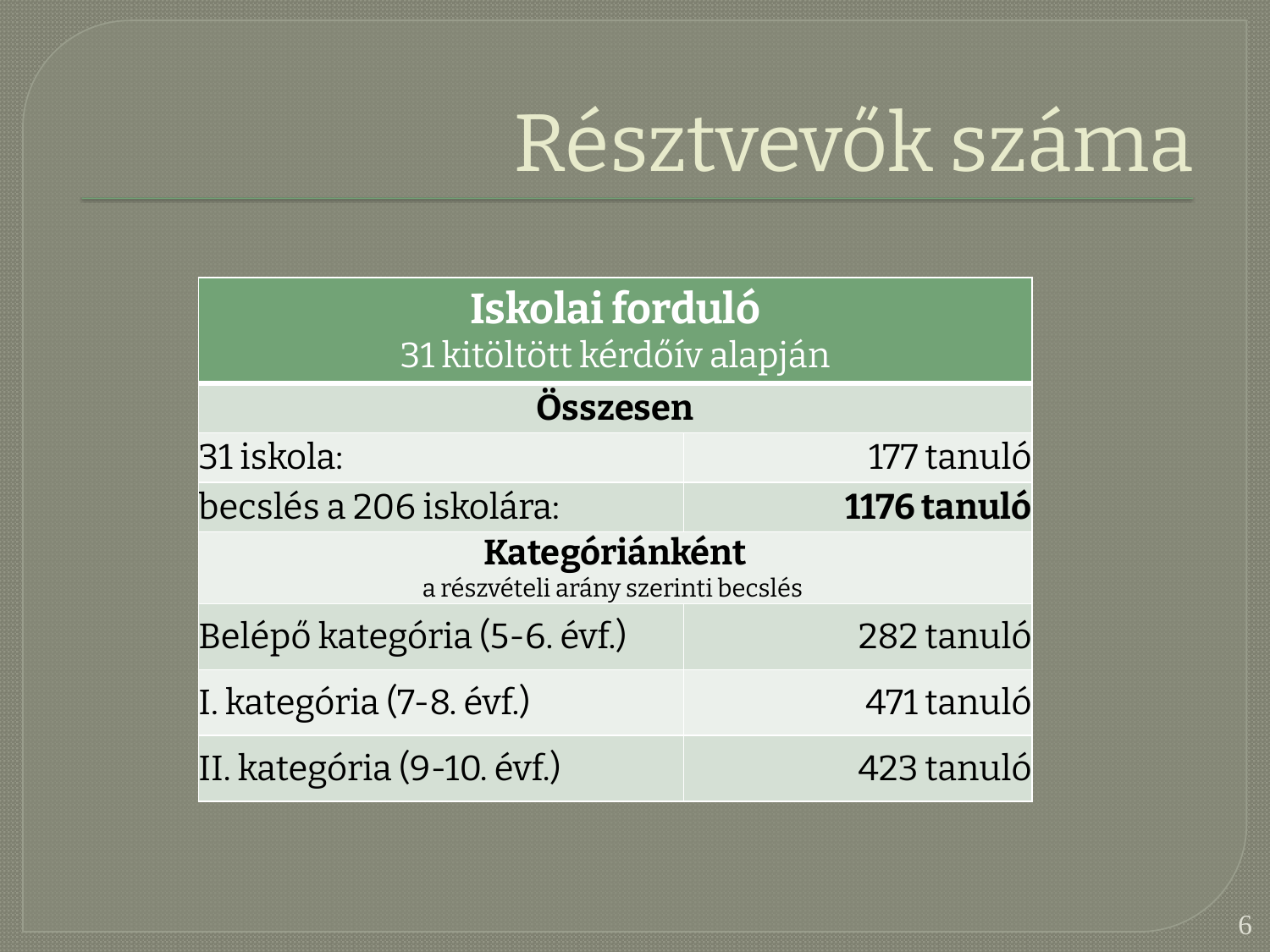

# Résztvevők száma
| Iskolai forduló 31 kitöltött kérdőív alapján |  |
| --- | --- |
| Összesen |  |
| 31 iskola: | 177 tanuló |
| becslés a 206 iskolára: | 1176 tanuló |
| Kategóriánként a részvételi arány szerinti becslés |  |
| Belépő kategória (5-6. évf.) | 282 tanuló |
| I. kategória (7-8. évf.) | 471 tanuló |
| II. kategória (9-10. évf.) | 423 tanuló |
6